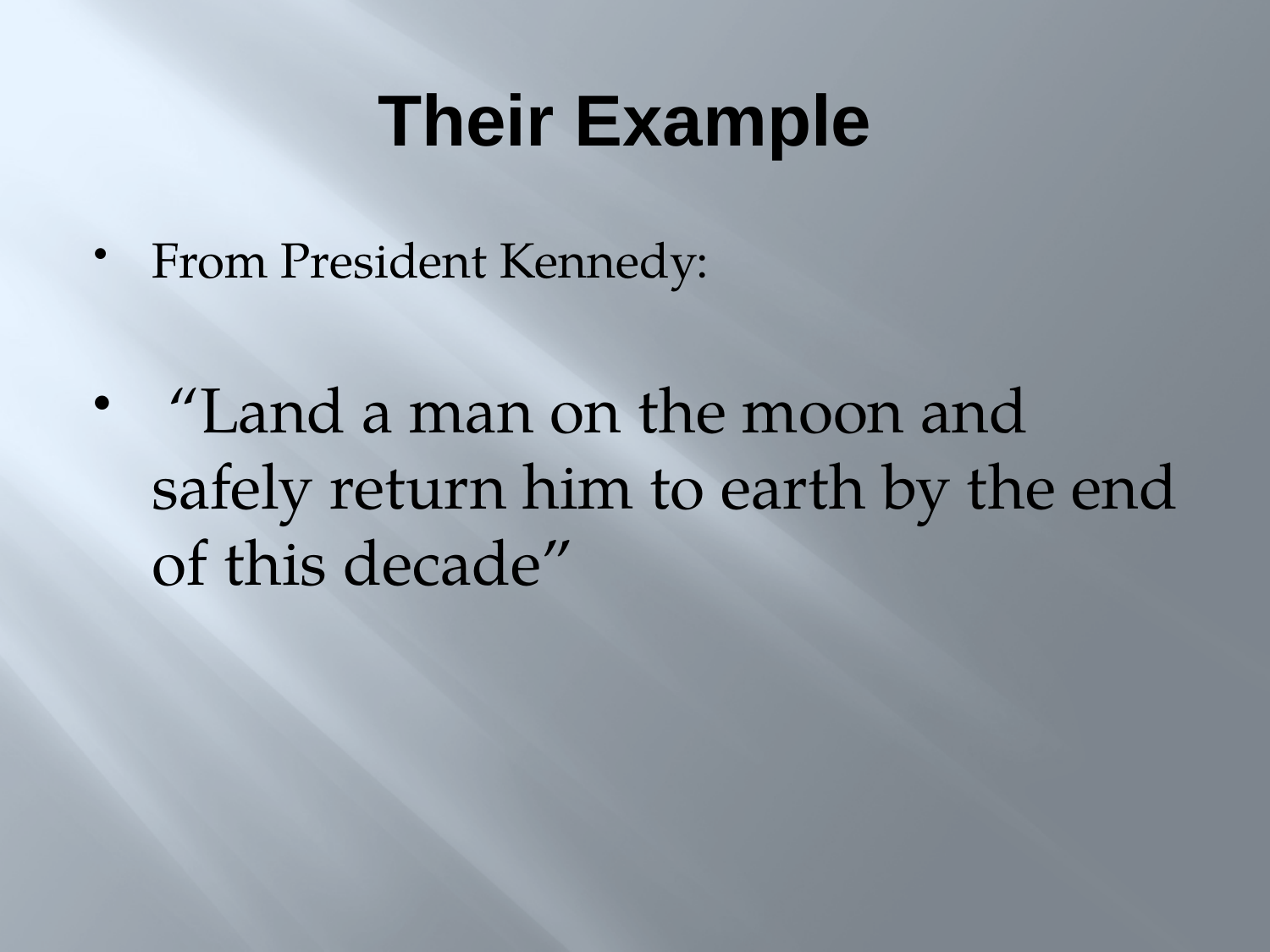

# Their Example
From President Kennedy:

 “Land a man on the moon and safely return him to earth by the end of this decade”